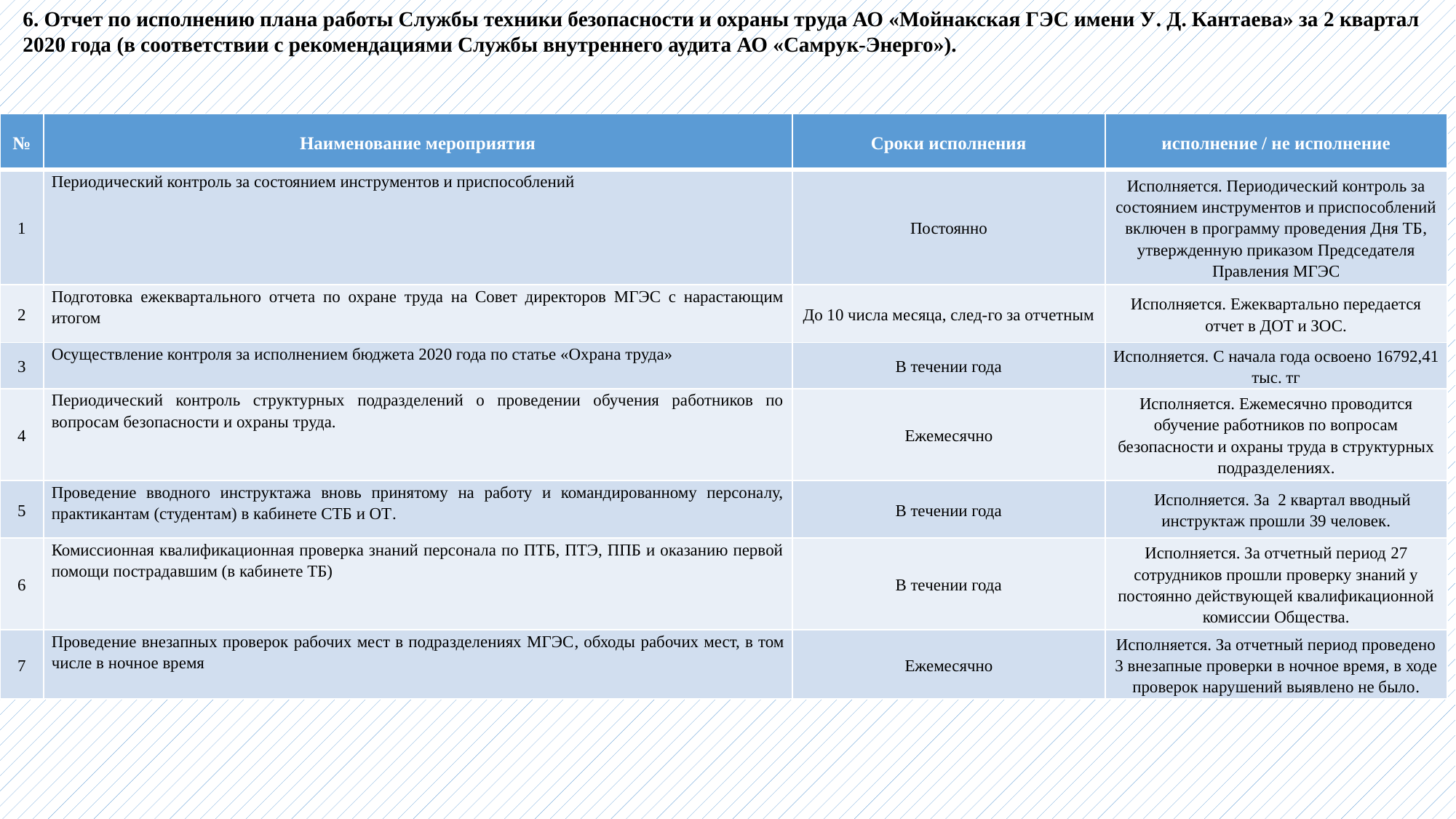

6. Отчет по исполнению плана работы Службы техники безопасности и охраны труда АО «Мойнакская ГЭС имени У. Д. Кантаева» за 2 квартал 2020 года (в соответствии с рекомендациями Службы внутреннего аудита АО «Самрук-Энерго»).
| № | Наименование мероприятия | Сроки исполнения | исполнение / не исполнение |
| --- | --- | --- | --- |
| 1 | Периодический контроль за состоянием инструментов и приспособлений | Постоянно | Исполняется. Периодический контроль за состоянием инструментов и приспособлений включен в программу проведения Дня ТБ, утвержденную приказом Председателя Правления МГЭС |
| 2 | Подготовка ежеквартального отчета по охране труда на Совет директоров МГЭС с нарастающим итогом | До 10 числа месяца, след-го за отчетным | Исполняется. Ежеквартально передается отчет в ДОТ и ЗОС. |
| 3 | Осуществление контроля за исполнением бюджета 2020 года по статье «Охрана труда» | В течении года | Исполняется. С начала года освоено 16792,41 тыс. тг |
| 4 | Периодический контроль структурных подразделений о проведении обучения работников по вопросам безопасности и охраны труда. | Ежемесячно | Исполняется. Ежемесячно проводится обучение работников по вопросам безопасности и охраны труда в структурных подразделениях. |
| 5 | Проведение вводного инструктажа вновь принятому на работу и командированному персоналу, практикантам (студентам) в кабинете СТБ и ОТ. | В течении года | Исполняется. За 2 квартал вводный инструктаж прошли 39 человек. |
| 6 | Комиссионная квалификационная проверка знаний персонала по ПТБ, ПТЭ, ППБ и оказанию первой помощи пострадавшим (в кабинете ТБ) | В течении года | Исполняется. За отчетный период 27 сотрудников прошли проверку знаний у постоянно действующей квалификационной комиссии Общества. |
| 7 | Проведение внезапных проверок рабочих мест в подразделениях МГЭС, обходы рабочих мест, в том числе в ночное время | Ежемесячно | Исполняется. За отчетный период проведено 3 внезапные проверки в ночное время, в ходе проверок нарушений выявлено не было. |